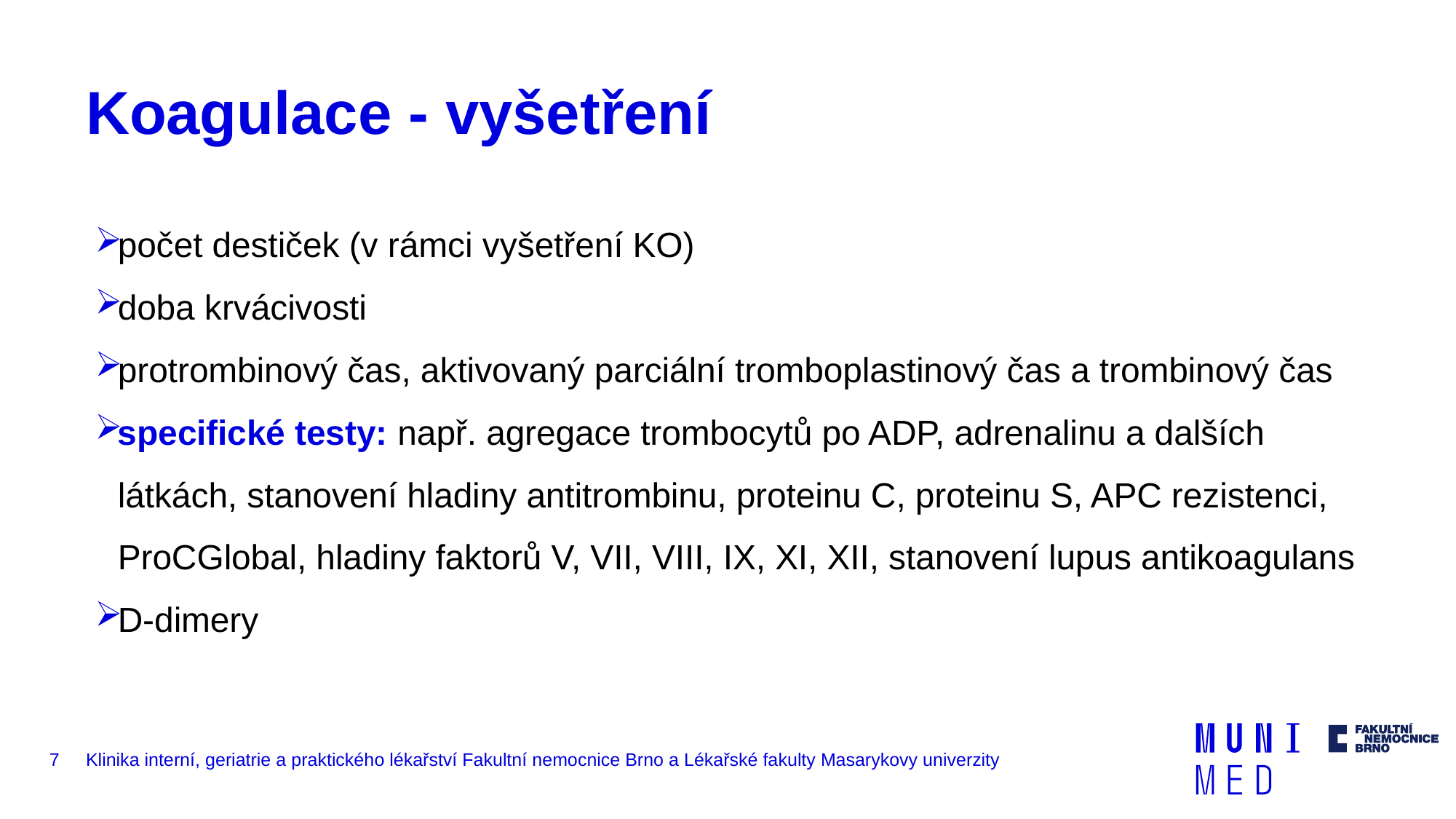

# Koagulace - vyšetření
počet destiček (v rámci vyšetření KO)
doba krvácivosti
protrombinový čas, aktivovaný parciální tromboplastinový čas a trombinový čas
specifické testy: např. agregace trombocytů po ADP, adrenalinu a dalších látkách, stanovení hladiny antitrombinu, proteinu C, proteinu S, APC rezistenci, ProCGlobal, hladiny faktorů V, VII, VIII, IX, XI, XII, stanovení lupus antikoagulans
D-dimery
7
Klinika interní, geriatrie a praktického lékařství Fakultní nemocnice Brno a Lékařské fakulty Masarykovy univerzity